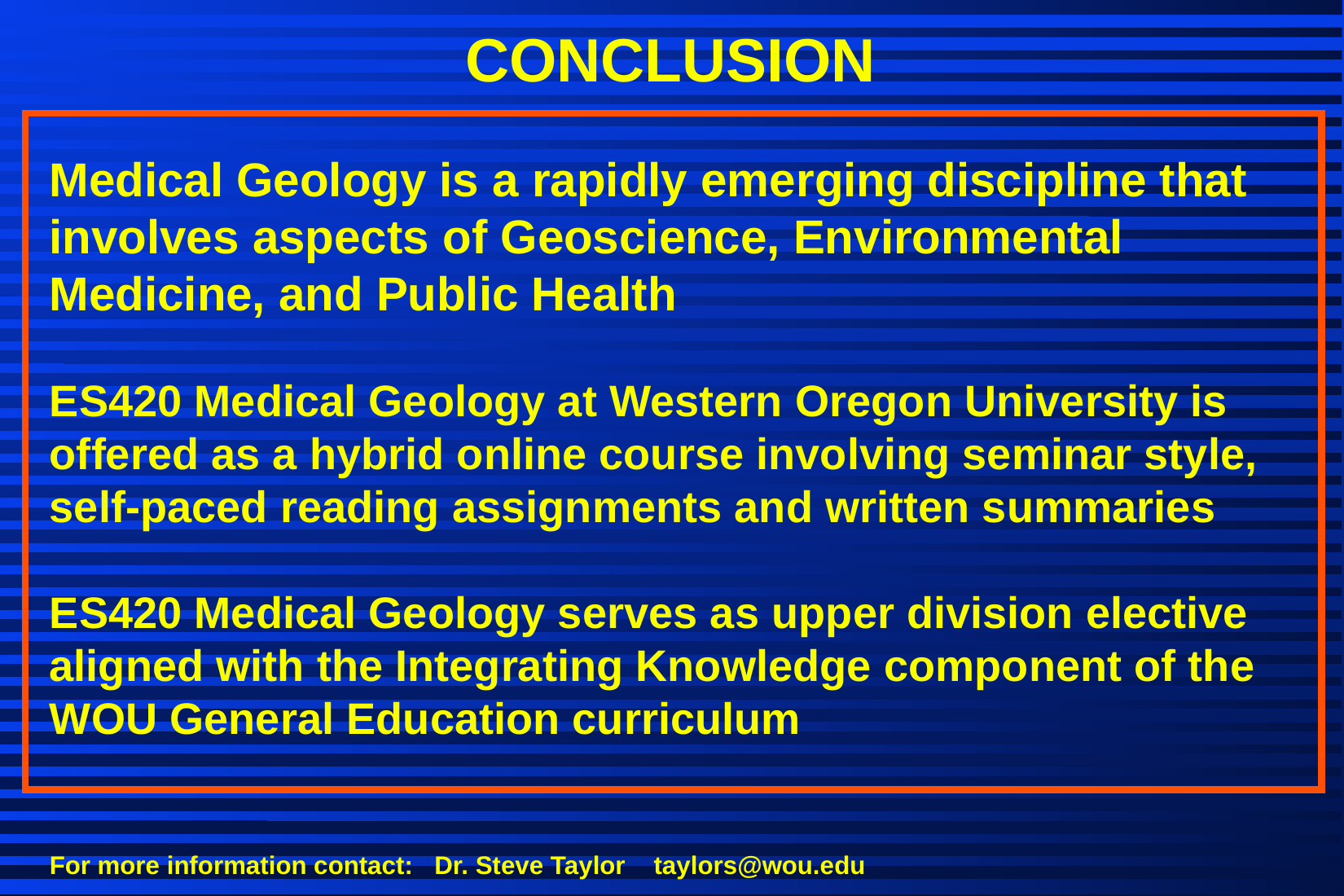

# CONCLUSION

Medical Geology is a rapidly emerging discipline that involves aspects of Geoscience, Environmental Medicine, and Public Health

ES420 Medical Geology at Western Oregon University is offered as a hybrid online course involving seminar style, self-paced reading assignments and written summaries

ES420 Medical Geology serves as upper division elective aligned with the Integrating Knowledge component of the WOU General Education curriculum

For more information contact:   Dr. Steve Taylor    taylors@wou.edu